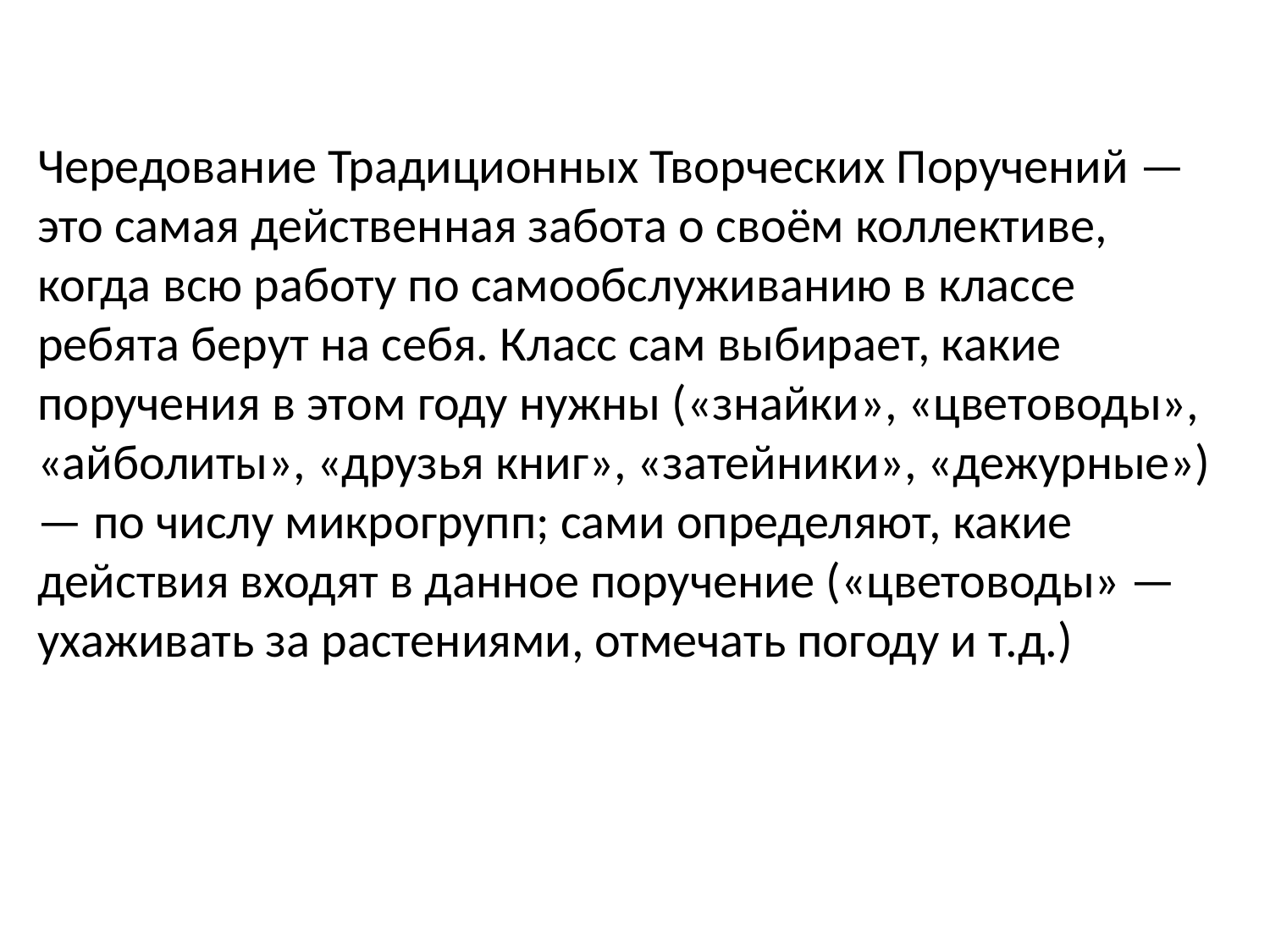

Чередование Традиционных Творческих Поручений — это самая действенная забота о своём коллективе, когда всю работу по самообслуживанию в классе ребята берут на себя. Класс сам выбирает, какие поручения в этом году нужны («знайки», «цветоводы», «айболиты», «друзья книг», «затейники», «дежурные») — по числу микрогрупп; сами определяют, какие действия входят в данное поручение («цветоводы» — ухаживать за растениями, отмечать погоду и т.д.)